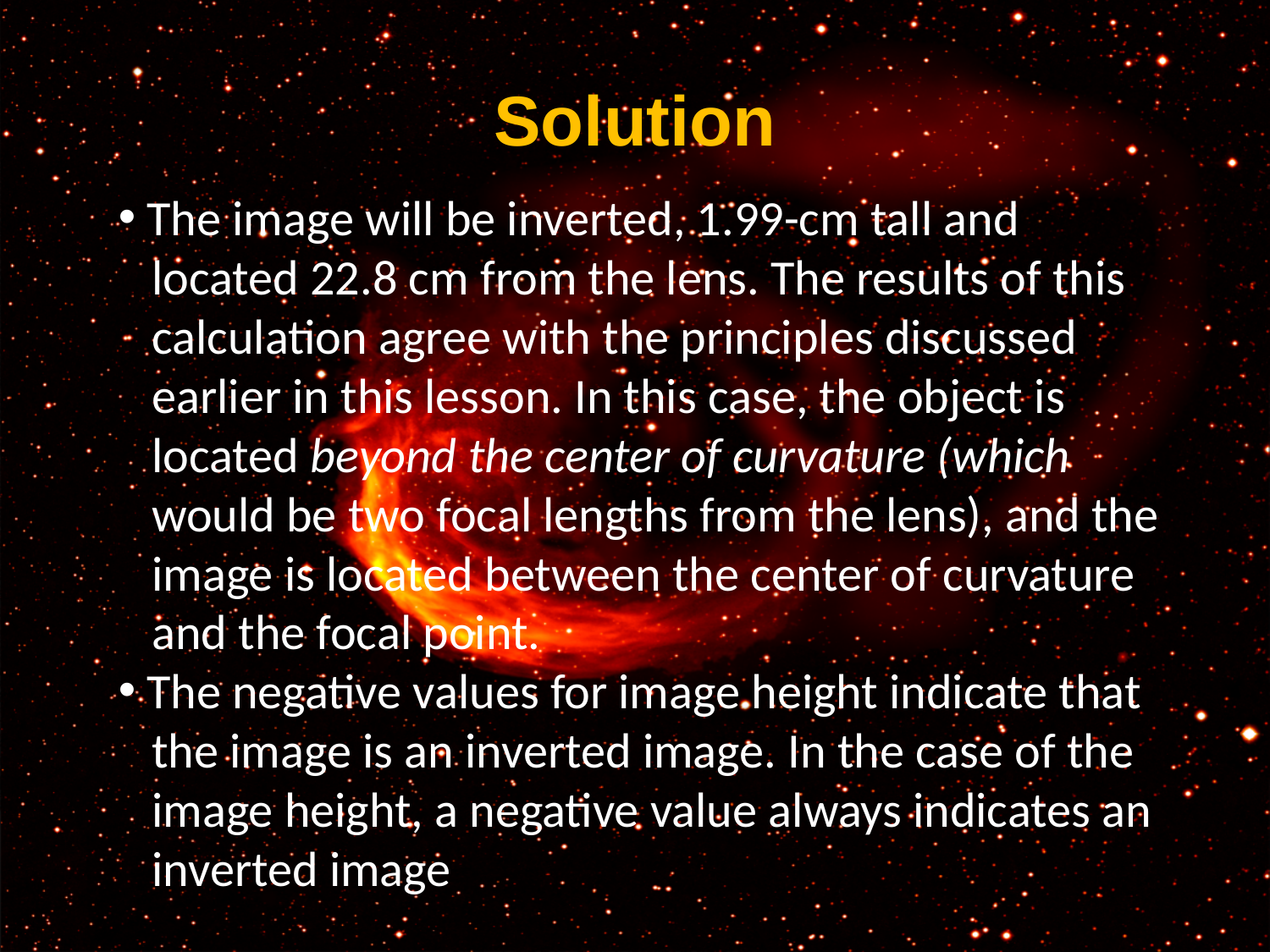

# Solution
 The image will be inverted, 1.99-cm tall and
   located 22.8 cm from the lens. The results of this
   calculation agree with the principles discussed
   earlier in this lesson. In this case, the object is
   located beyond the center of curvature (which
   would be two focal lengths from the lens), and the
   image is located between the center of curvature
   and the focal point.
 The negative values for image height indicate that
   the image is an inverted image. In the case of the
   image height, a negative value always indicates an
   inverted image